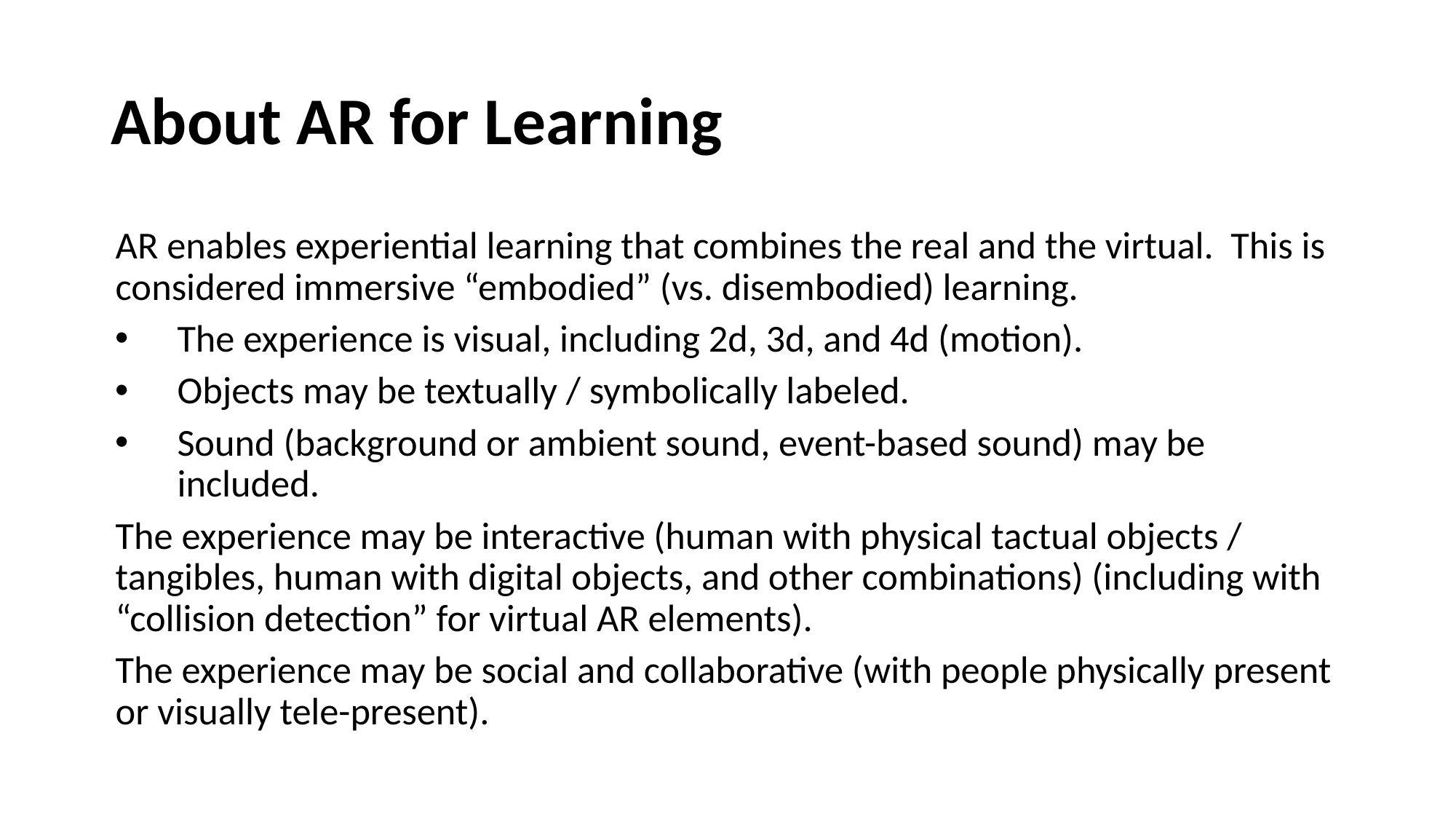

# About AR for Learning
AR enables experiential learning that combines the real and the virtual.  This is considered immersive “embodied” (vs. disembodied) learning.
The experience is visual, including 2d, 3d, and 4d (motion).
Objects may be textually / symbolically labeled.
Sound (background or ambient sound, event-based sound) may be included.
The experience may be interactive (human with physical tactual objects / tangibles, human with digital objects, and other combinations) (including with “collision detection” for virtual AR elements).
The experience may be social and collaborative (with people physically present or visually tele-present).
18